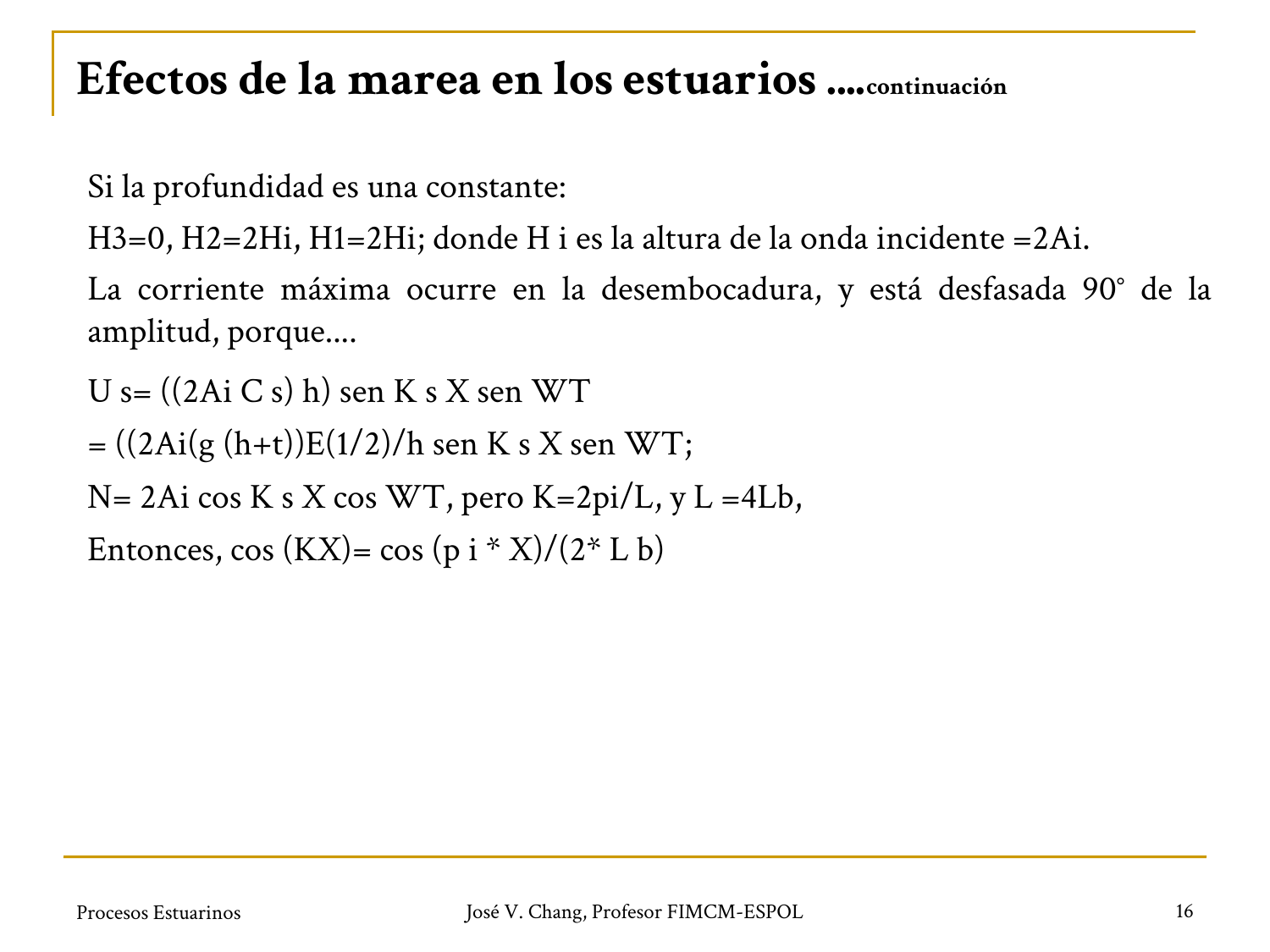

# Efectos de la marea en los estuarios ....continuación
Si la profundidad es una constante:
H3=0, H2=2Hi, H1=2Hi; donde H i es la altura de la onda incidente =2Ai.
La corriente máxima ocurre en la desembocadura, y está desfasada 90° de la amplitud, porque....
U s= ((2Ai C s) h) sen K s X sen WT
= ((2Ai(g (h+t))E(1/2)/h sen K s X sen WT;
N= 2Ai cos K s X cos WT, pero K=2pi/L, y L =4Lb,
Entonces, cos (KX)= cos (p i * X)/(2* L b)

Procesos Estuarinos
16
José V. Chang, Profesor FIMCM-ESPOL